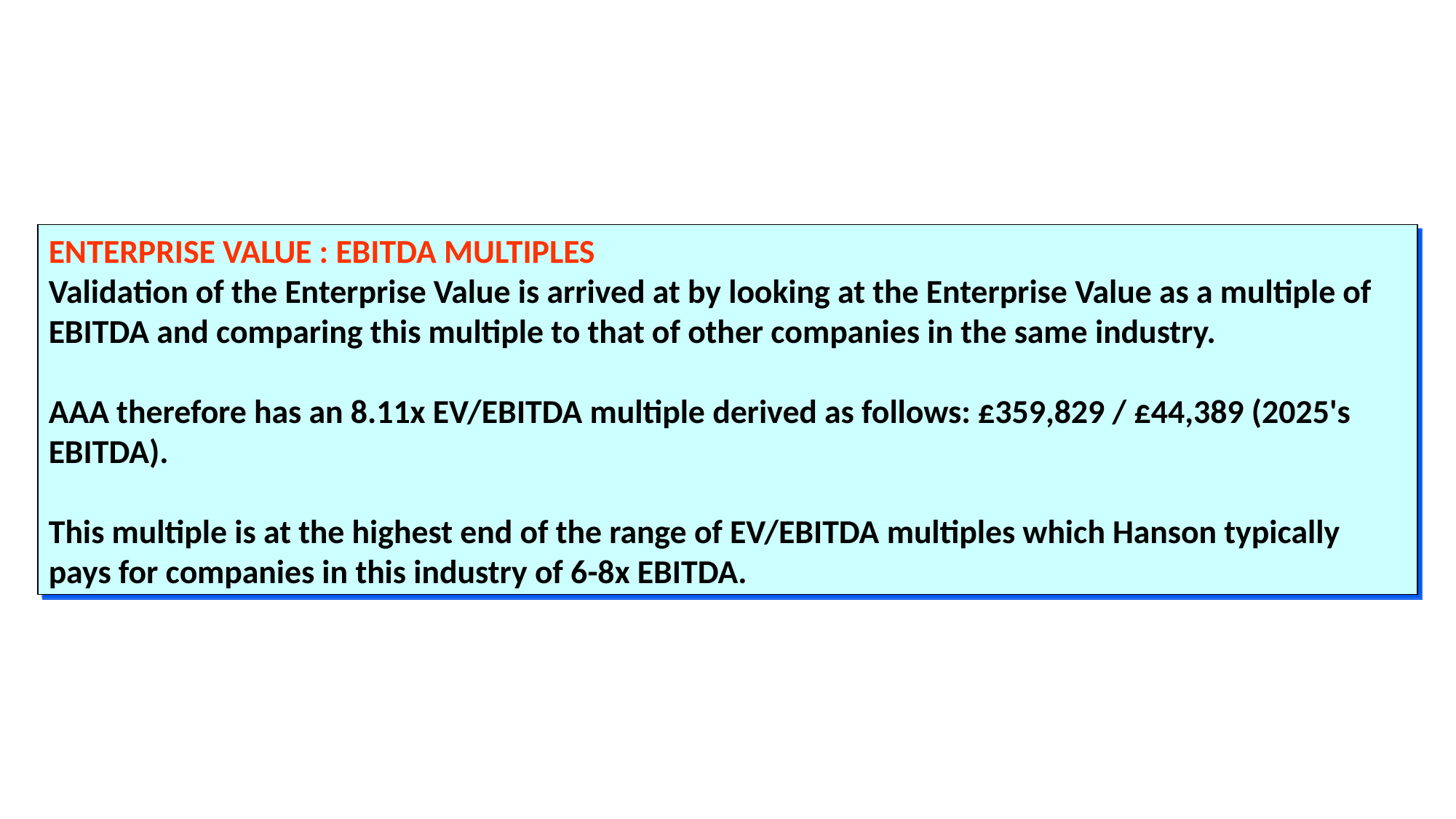

ENTERPRISE VALUE : EBITDA MULTIPLES
Validation of the Enterprise Value is arrived at by looking at the Enterprise Value as a multiple of EBITDA and comparing this multiple to that of other companies in the same industry.

AAA therefore has an 8.11x EV/EBITDA multiple derived as follows: £359,829 / £44,389 (2025's EBITDA).

This multiple is at the highest end of the range of EV/EBITDA multiples which Hanson typically pays for companies in this industry of 6-8x EBITDA.